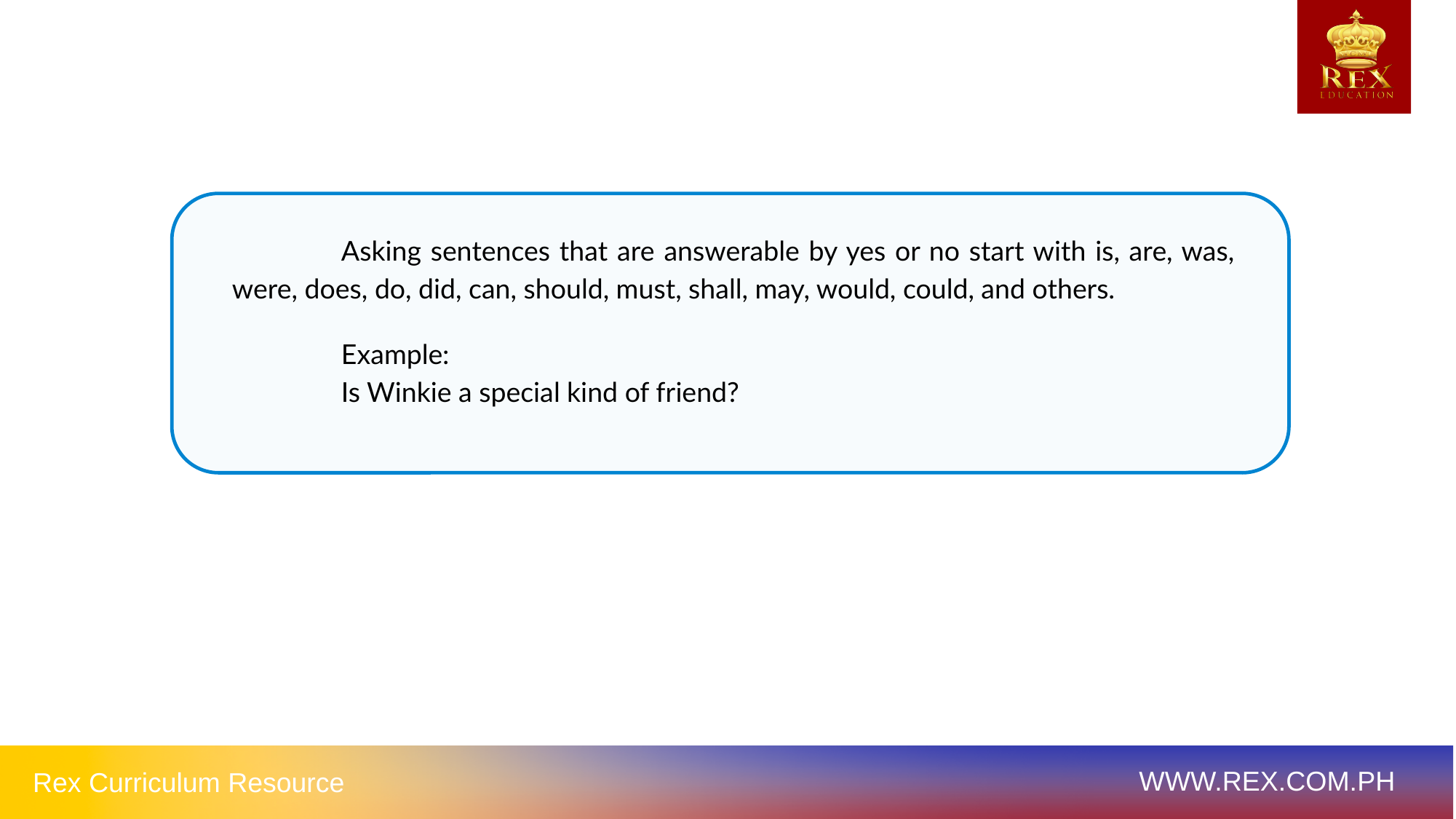

Asking sentences that are answerable by yes or no start with is, are, was, were, does, do, did, can, should, must, shall, may, would, could, and others.
	Example:
	Is Winkie a special kind of friend?